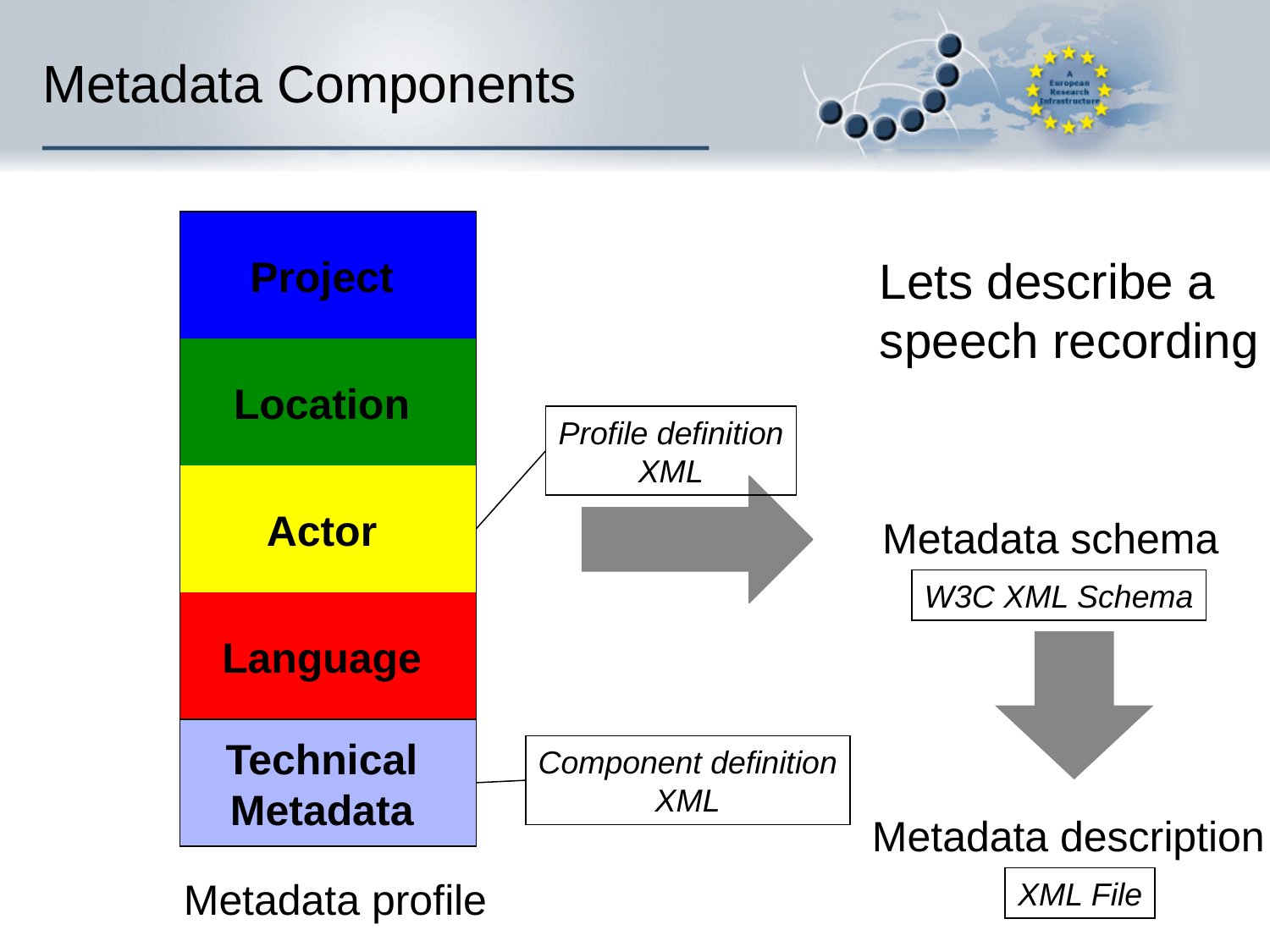

# Metadata Components
Project

Lets describe a
speech recording
Location
Profile definition
XML
Actor

Metadata schema

W3C XML Schema
Language

Technical
Metadata
Component definition
XML
Metadata description

Metadata profile
XML File